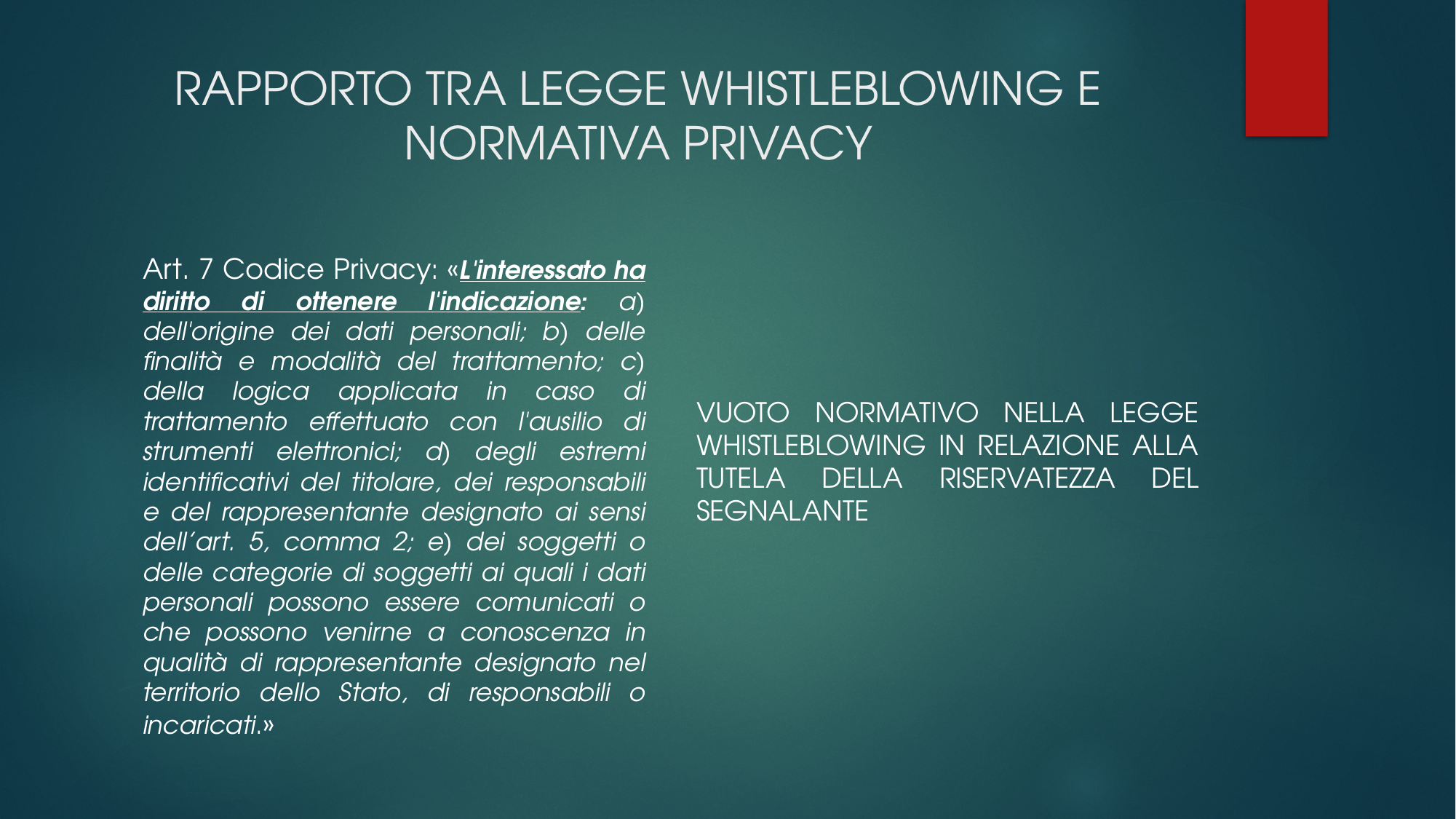

# RAPPORTO TRA LEGGE WHISTLEBLOWING E NORMATIVA PRIVACY
Art. 7 Codice Privacy: «L'interessato ha diritto di ottenere l'indicazione: a) dell'origine dei dati personali; b) delle finalità e modalità del trattamento; c) della logica applicata in caso di trattamento effettuato con l'ausilio di strumenti elettronici; d) degli estremi identificativi del titolare, dei responsabili e del rappresentante designato ai sensi dell’art. 5, comma 2; e) dei soggetti o delle categorie di soggetti ai quali i dati personali possono essere comunicati o che possono venirne a conoscenza in qualità di rappresentante designato nel territorio dello Stato, di responsabili o incaricati.»

VUOTO NORMATIVO NELLA LEGGE WHISTLEBLOWING IN RELAZIONE ALLA TUTELA DELLA RISERVATEZZA DEL SEGNALANTE